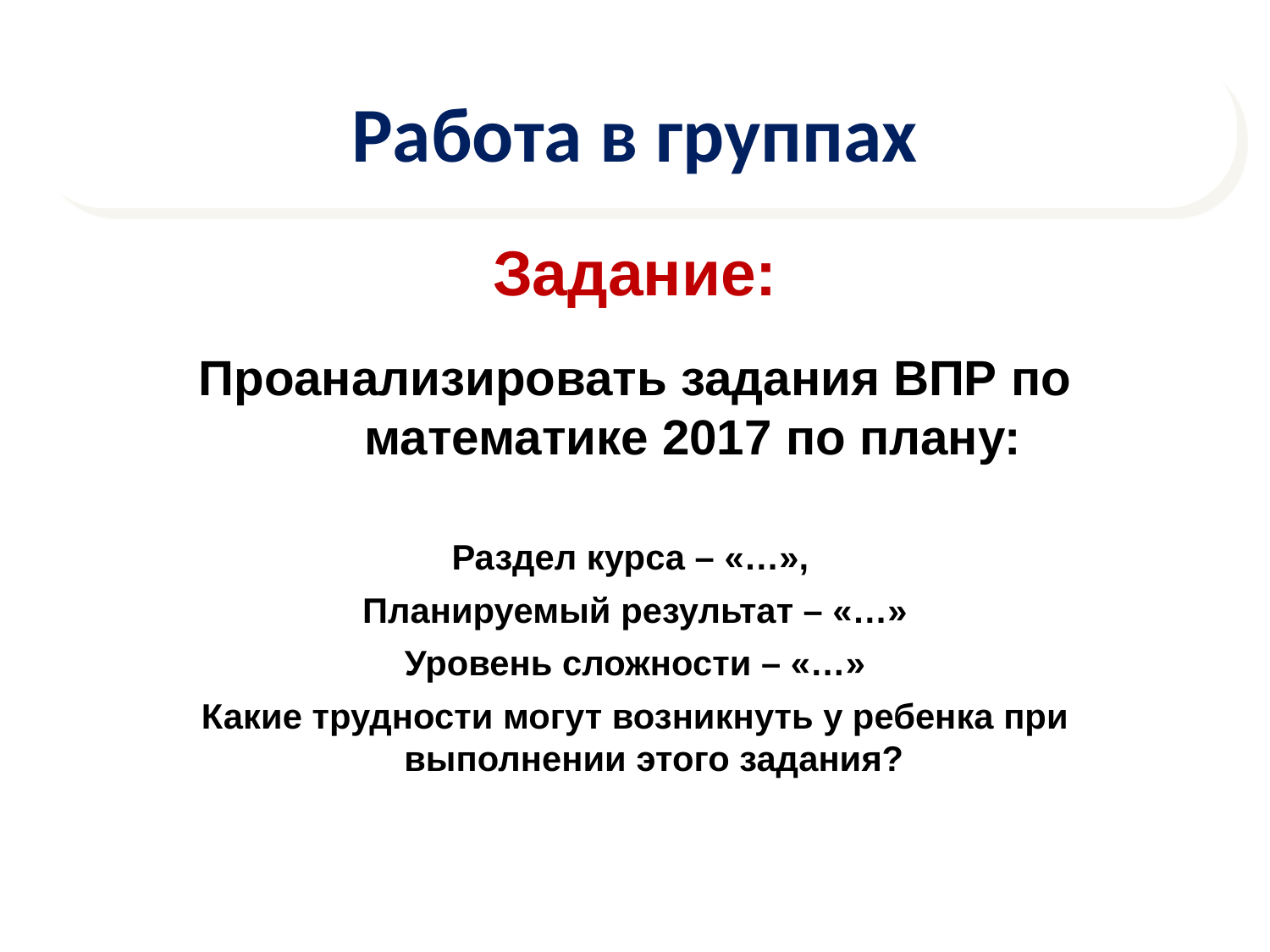

Работа в группах

Задание:

Проанализировать задания ВПР по математике 2017 по плану:

Раздел курса – «…»,
Планируемый результат – «…»
Уровень сложности – «…»
Какие трудности могут возникнуть у ребенка при выполнении этого задания?